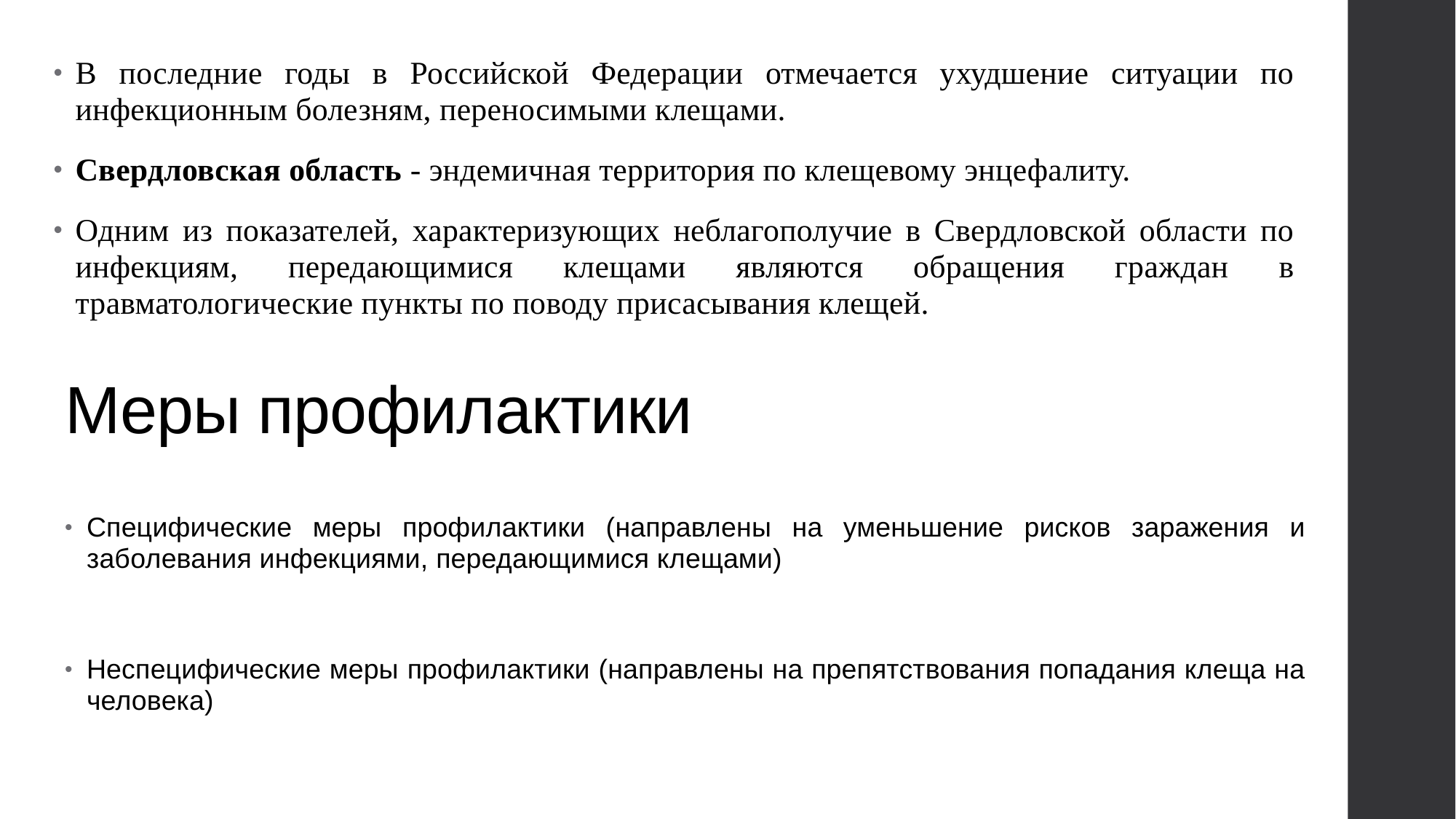

В последние годы в Российской Федерации отмечается ухудшение ситуации по инфекционным болезням, переносимыми клещами.
Свердловская область - эндемичная территория по клещевому энцефалиту.
Одним из показателей, характеризующих неблагополучие в Свердловской области по инфекциям, передающимися клещами являются обращения граждан в травматологические пункты по поводу присасывания клещей.

# Меры профилактики
Специфические меры профилактики (направлены на уменьшение рисков заражения и заболевания инфекциями, передающимися клещами)

Неспецифические меры профилактики (направлены на препятствования попадания клеща на человека)